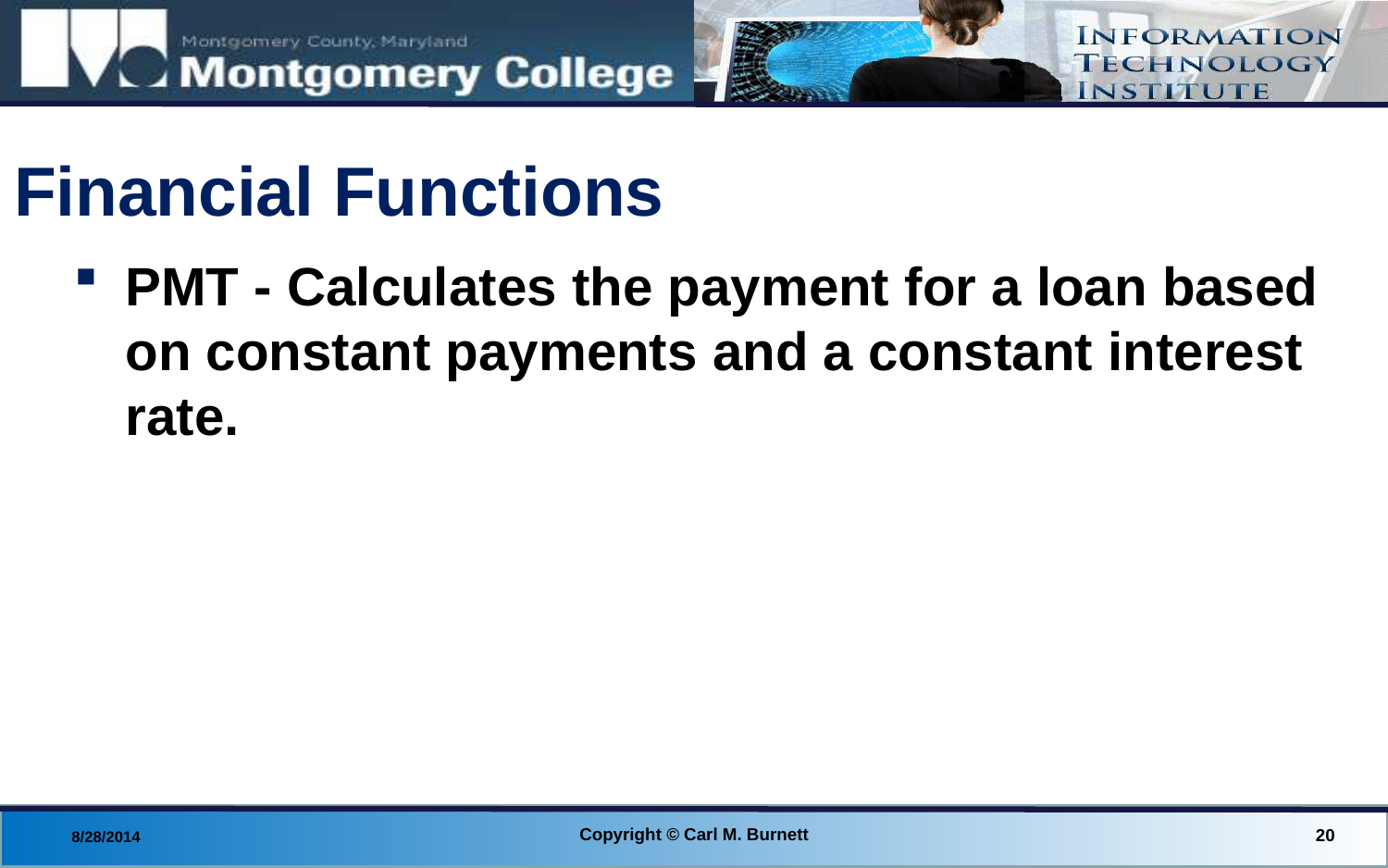

# Financial Functions
PMT - Calculates the payment for a loan based on constant payments and a constant interest rate.

Copyright © Carl M. Burnett
20
8/28/2014